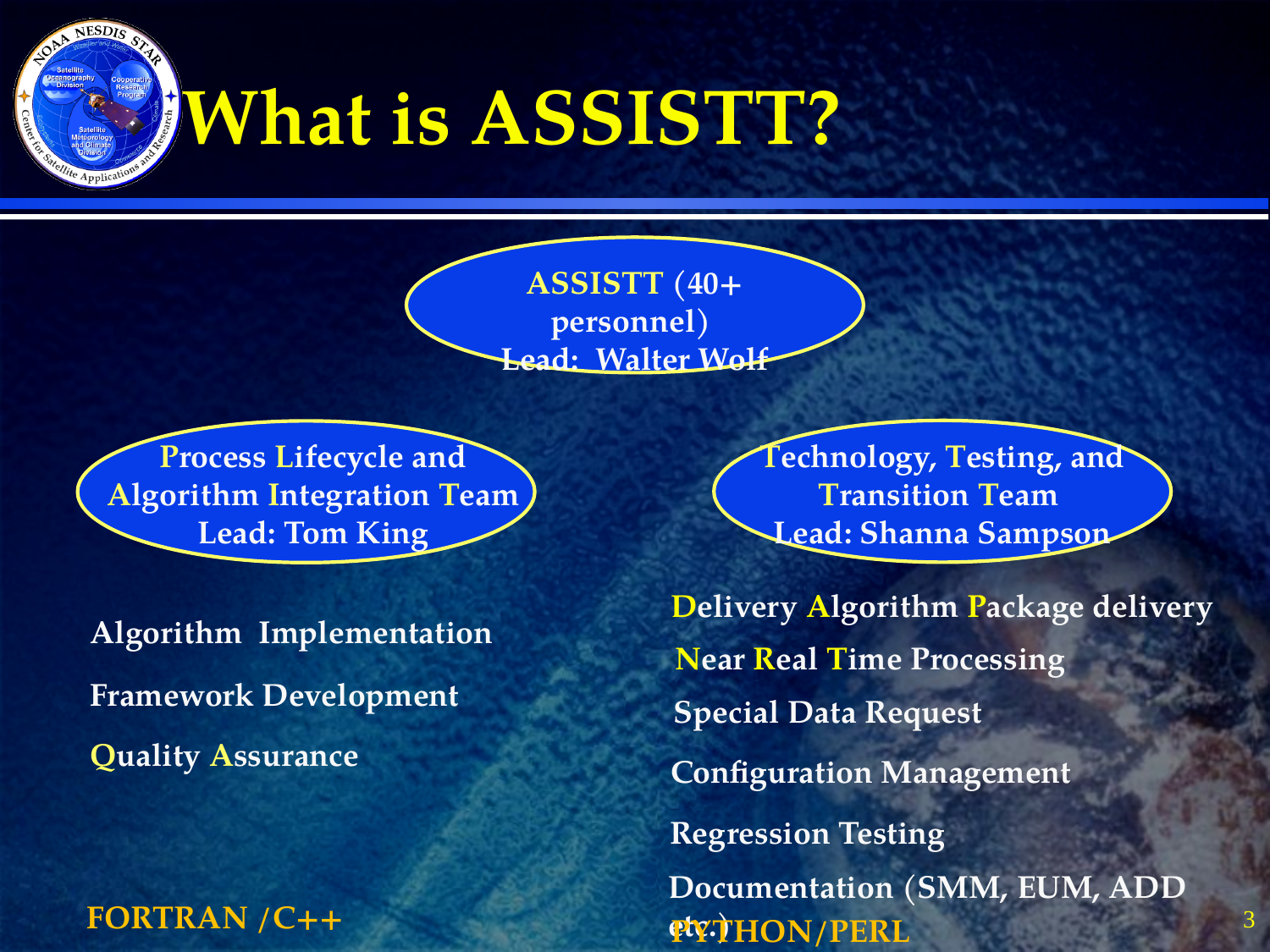

# What is ASSISTT?

ASSISTT (40+ personnel)
Lead:  Walter Wolf

Technology, Testing, and Transition Team
Lead: Shanna Sampson

Process Lifecycle and Algorithm Integration Team
Lead: Tom King
Delivery Algorithm Package delivery
Near Real Time Processing
Special Data Request
Configuration Management
Regression Testing
Algorithm  Implementation
Framework Development
Quality Assurance
Documentation (SMM, EUM, ADD etc.)
3
FORTRAN /C++
PYTHON/PERL